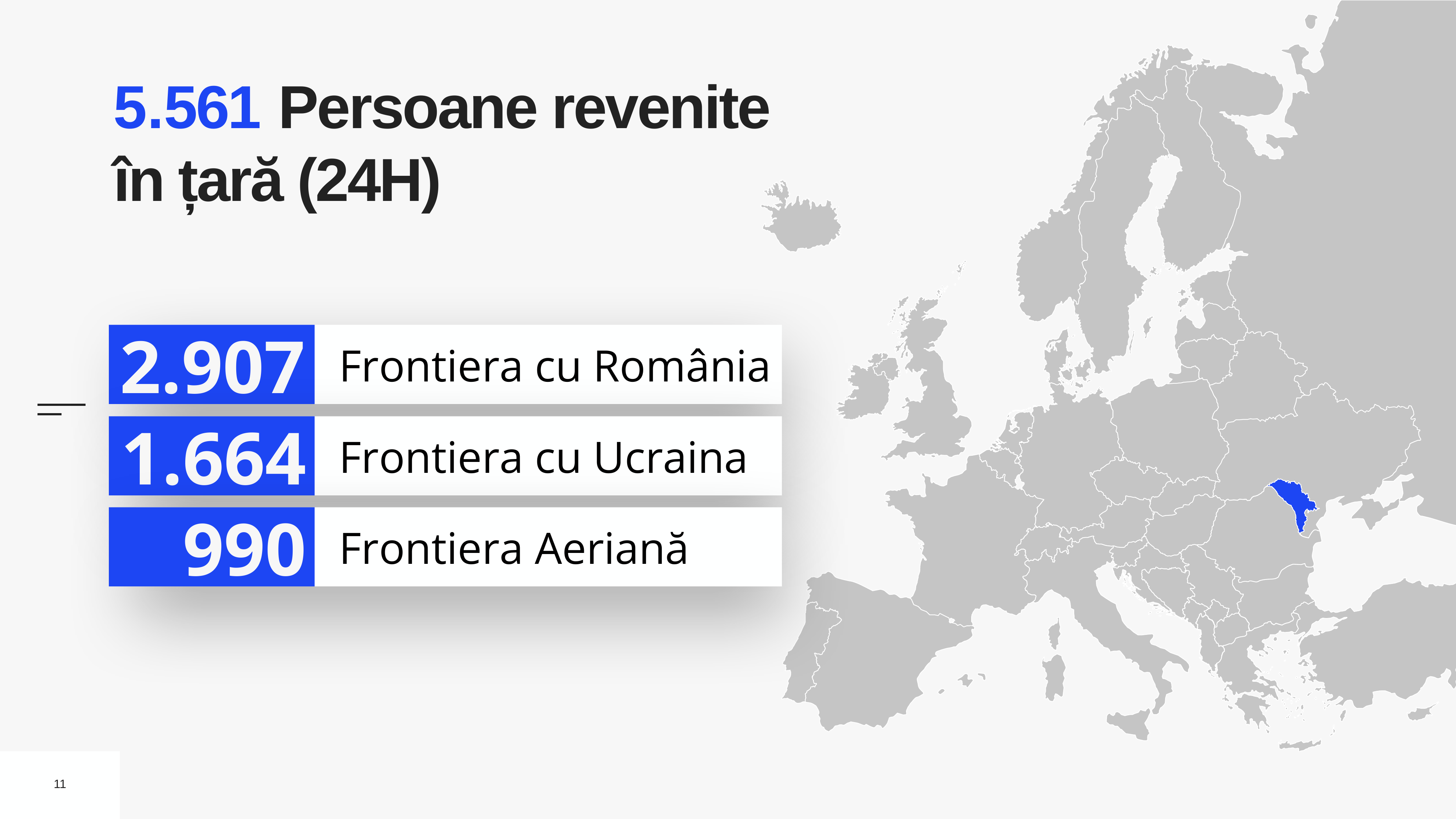

# 5.561 Persoane revenite în țară (24H)
2.907

Frontiera cu România
1.664

Frontiera cu Ucraina
990

Frontiera Aeriană
11